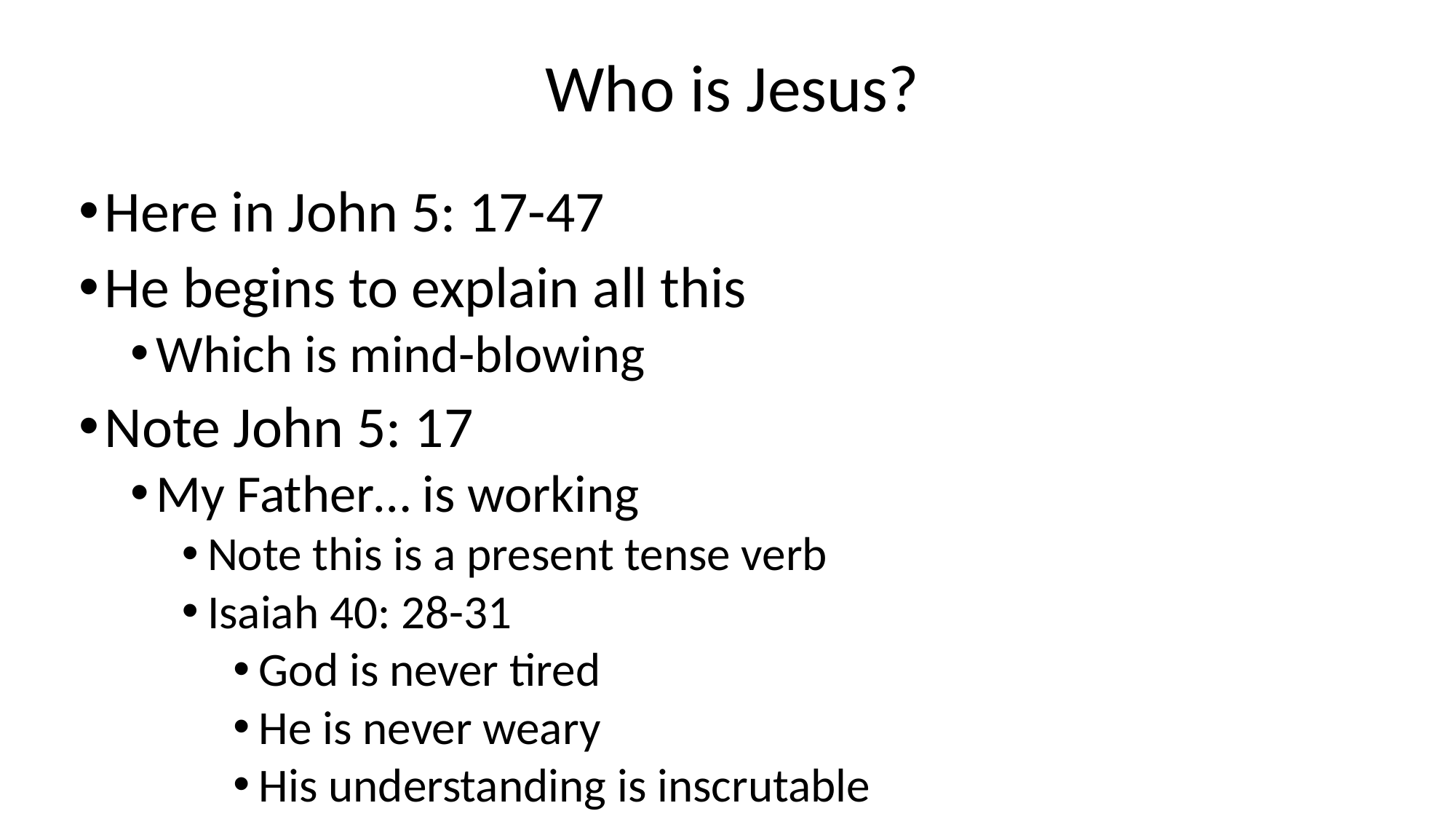

# Who is Jesus?
Here in John 5: 17-47
He begins to explain all this
Which is mind-blowing
Note John 5: 17
My Father… is working
Note this is a present tense verb
Isaiah 40: 28-31
God is never tired
He is never weary
His understanding is inscrutable